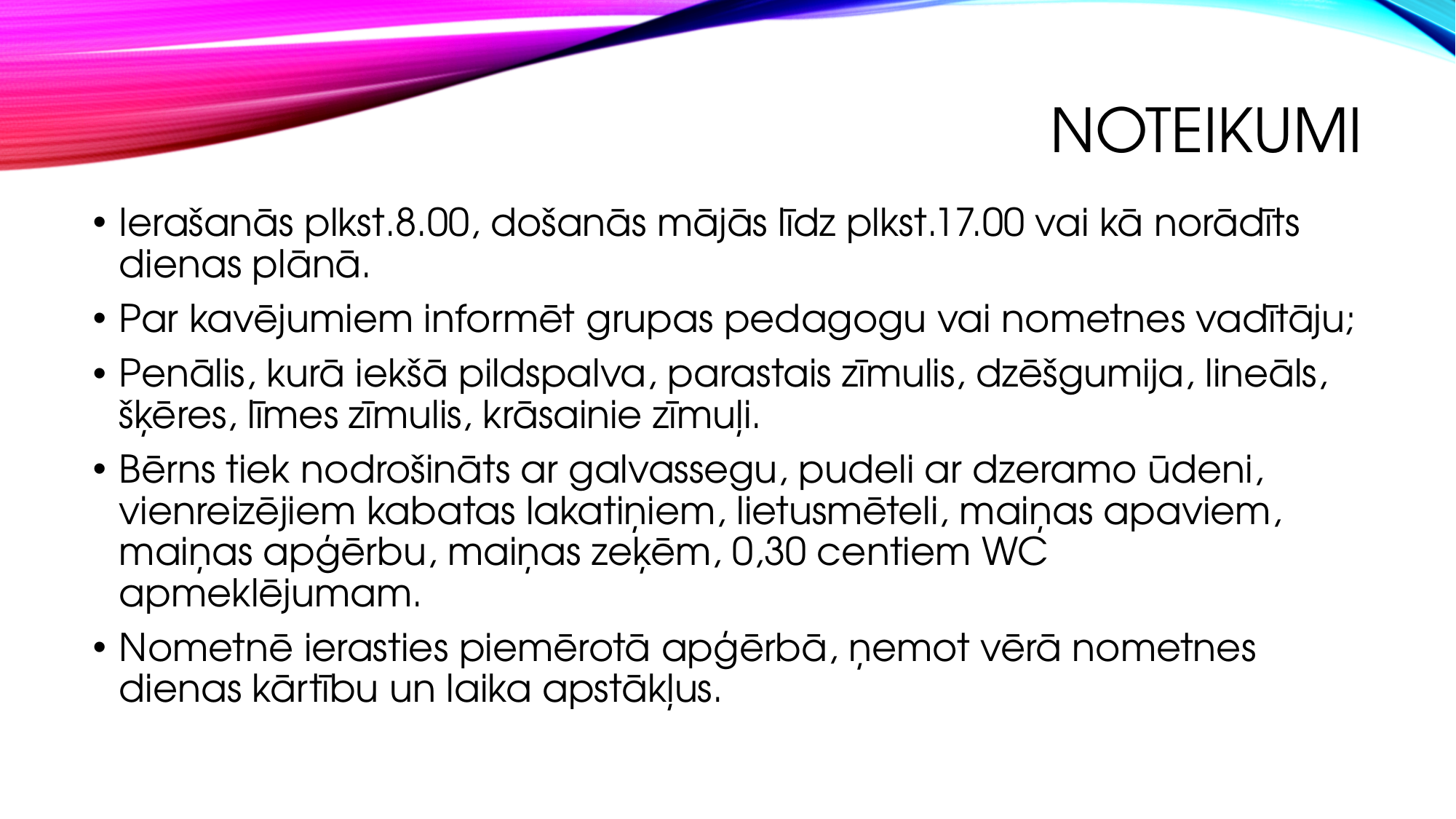

# Noteikumi
Ierašanās plkst.8.00, došanās mājās līdz plkst.17.00 vai kā norādīts dienas plānā.
Par kavējumiem informēt grupas pedagogu vai nometnes vadītāju;
Penālis, kurā iekšā pildspalva, parastais zīmulis, dzēšgumija, lineāls, šķēres, līmes zīmulis, krāsainie zīmuļi.
Bērns tiek nodrošināts ar galvassegu, pudeli ar dzeramo ūdeni, vienreizējiem kabatas lakatiņiem, lietusmēteli, maiņas apaviem, maiņas apģērbu, maiņas zeķēm, 0,30 centiem WC apmeklējumam.
Nometnē ierasties piemērotā apģērbā, ņemot vērā nometnes dienas kārtību un laika apstākļus.